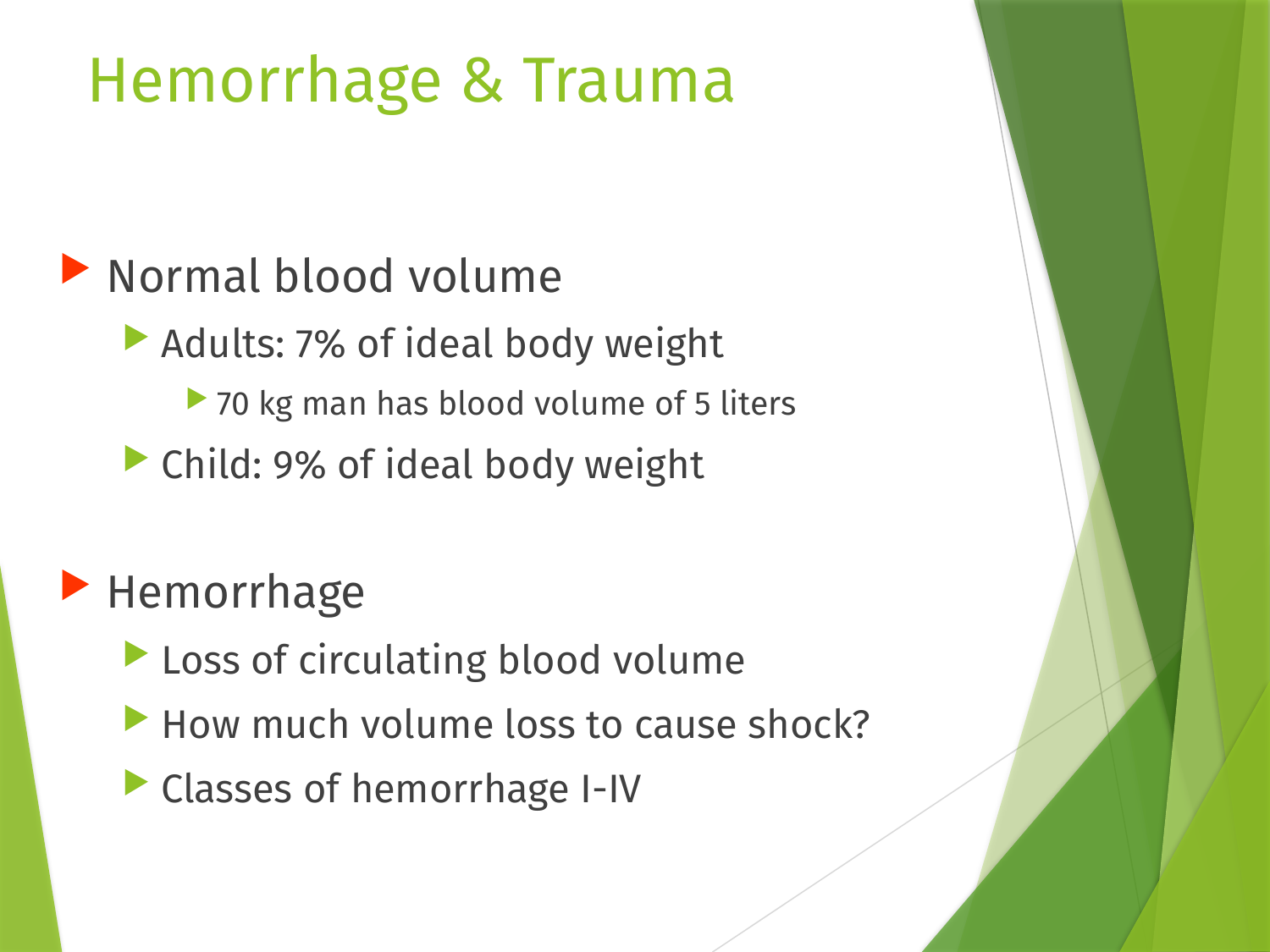

# Hemorrhage & Trauma
Normal blood volume
Adults: 7% of ideal body weight
70 kg man has blood volume of 5 liters
Child: 9% of ideal body weight

Hemorrhage
Loss of circulating blood volume
How much volume loss to cause shock?
Classes of hemorrhage I-IV